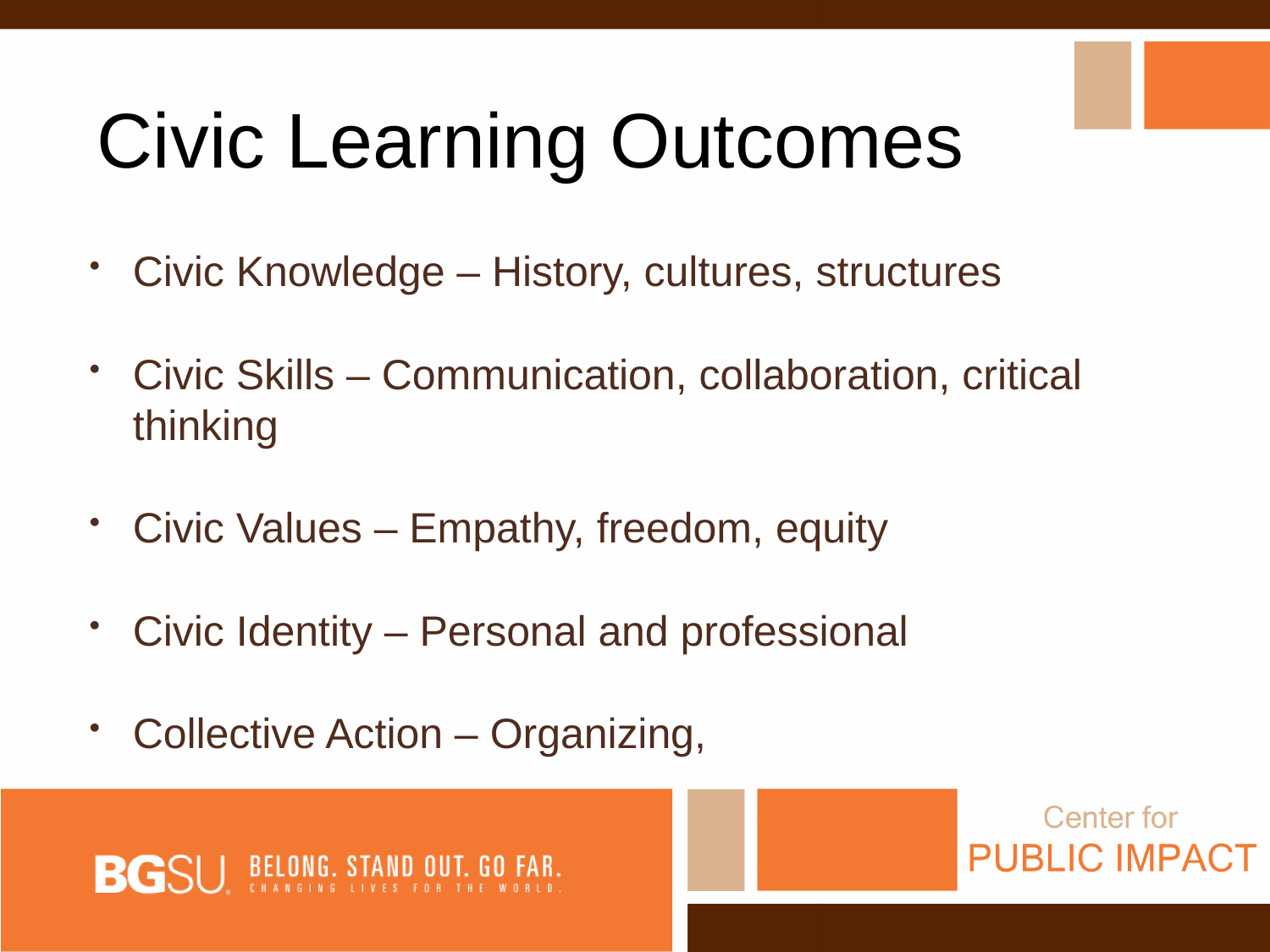

Civic Learning Outcomes
Civic Knowledge – History, cultures, structures
Civic Skills – Communication, collaboration, critical thinking
Civic Values – Empathy, freedom, equity
Civic Identity – Personal and professional
Collective Action – Organizing,